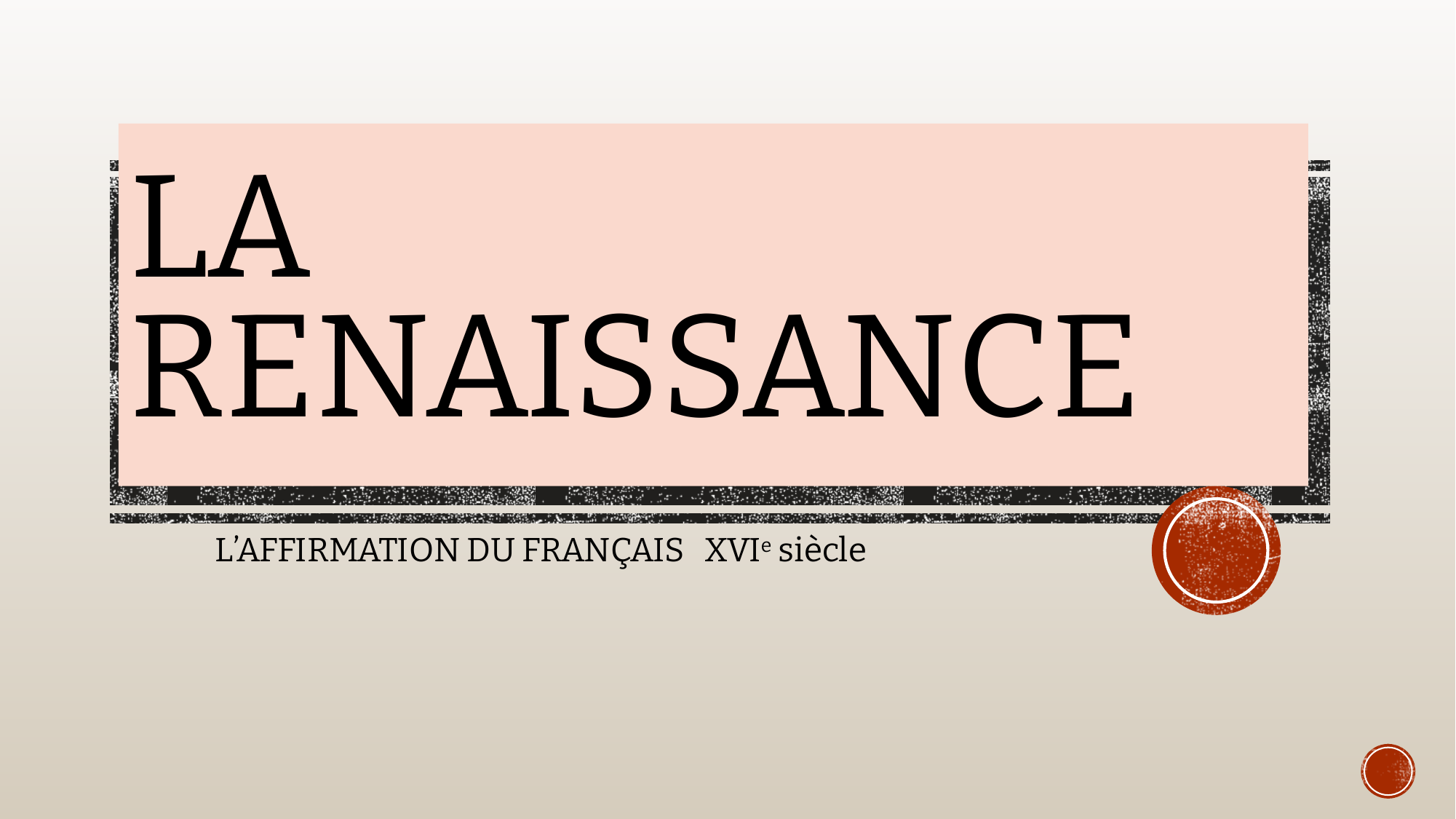

# LA RENAISSANCE
L’AFFIRMATION DU FRANÇAIS   XVIe siècle